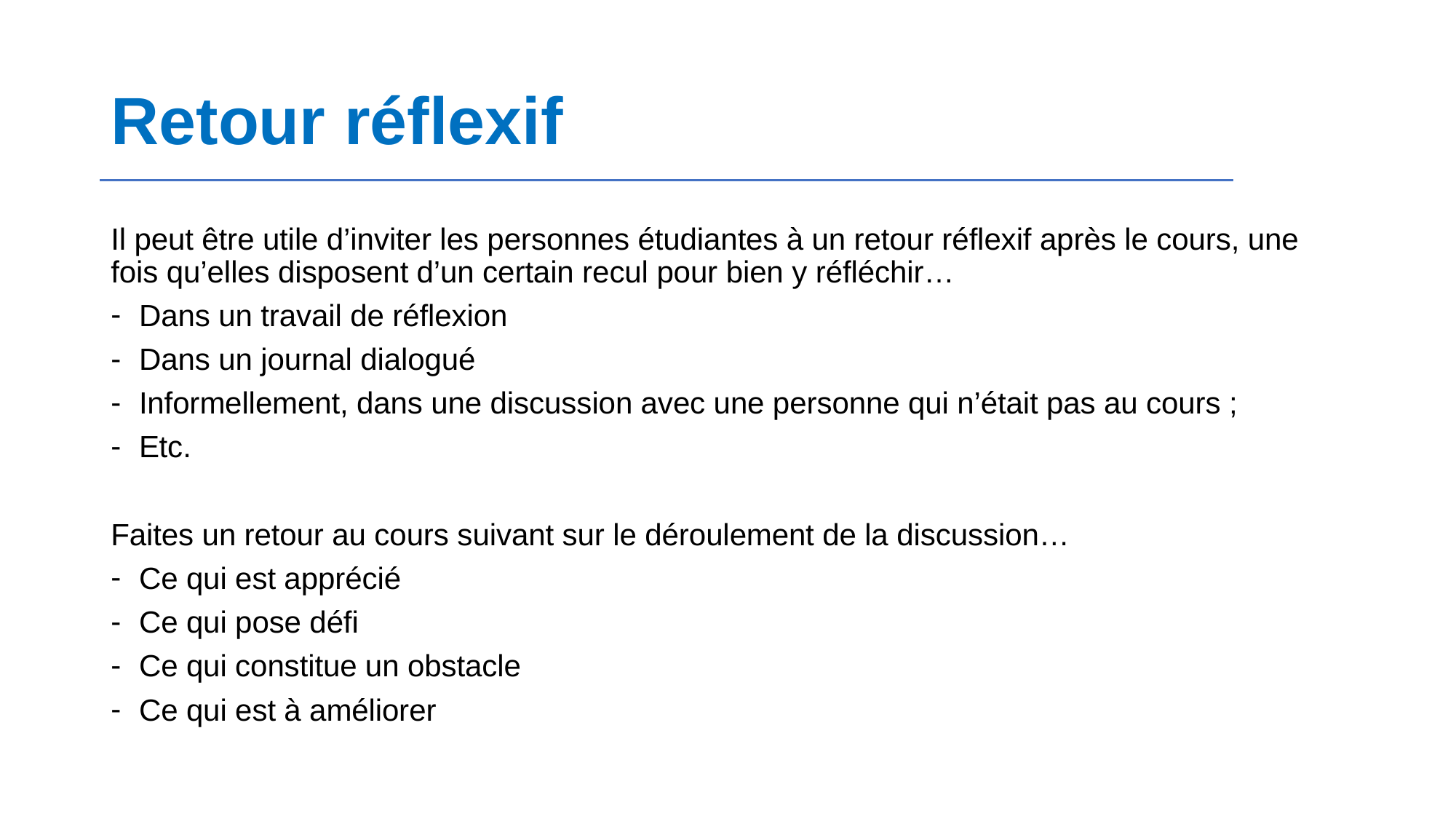

# Retour réflexif
Il peut être utile d’inviter les personnes étudiantes à un retour réflexif après le cours, une fois qu’elles disposent d’un certain recul pour bien y réfléchir…
Dans un travail de réflexion
Dans un journal dialogué
Informellement, dans une discussion avec une personne qui n’était pas au cours ;
Etc.

Faites un retour au cours suivant sur le déroulement de la discussion…
Ce qui est apprécié
Ce qui pose défi
Ce qui constitue un obstacle
Ce qui est à améliorer